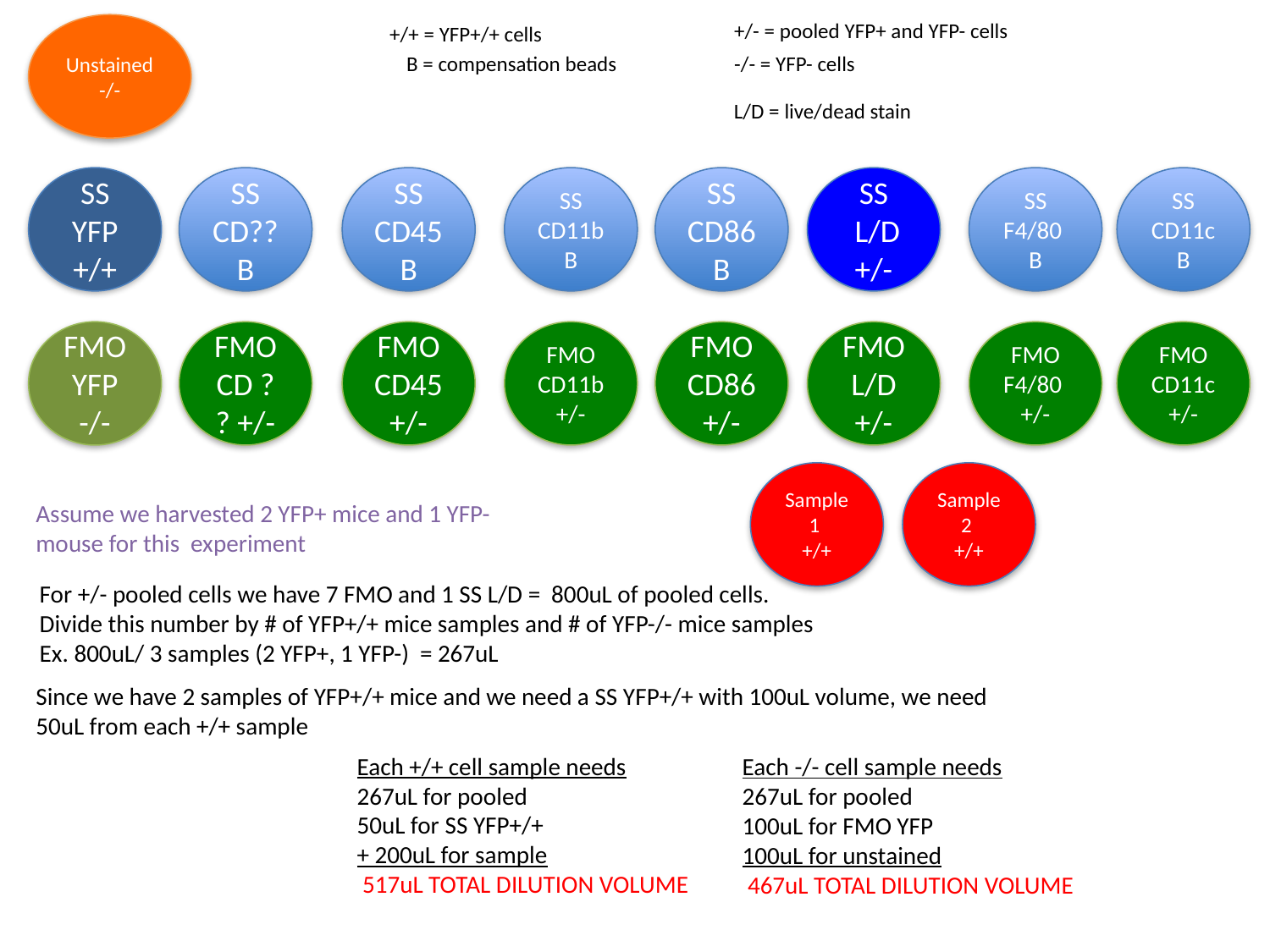

+/- = pooled YFP+ and YFP- cells
Unstained
-/-
+/+ = YFP+/+ cells
B = compensation beads
-/- = YFP- cells
L/D = live/dead stain
SS YFP
+/+
SS CD??
B
SS CD45
B
SS CD11b
B
SS CD86
B
SS
 L/D +/-
SS F4/80
B
SS CD11c
B
FMO YFP -/-
FMO CD ?? +/-
FMO CD45
+/-
FMO CD11b
+/-
FMO CD86 +/-
FMO L/D
+/-
FMO F4/80
+/-
FMO CD11c
+/-
Sample 1
+/+
Sample 2
+/+
Assume we harvested 2 YFP+ mice and 1 YFP- mouse for this  experiment
For +/- pooled cells we have 7 FMO and 1 SS L/D =  800uL of pooled cells.
Divide this number by # of YFP+/+ mice samples and # of YFP-/- mice samples
Ex. 800uL/ 3 samples (2 YFP+, 1 YFP-)  = 267uL
Since we have 2 samples of YFP+/+ mice and we need a SS YFP+/+ with 100uL volume, we need 50uL from each +/+ sample
Each +/+ cell sample needs
267uL for pooled
50uL for SS YFP+/+
+ 200uL for sample
 517uL TOTAL DILUTION VOLUME
Each -/- cell sample needs
267uL for pooled
100uL for FMO YFP
100uL for unstained
 467uL TOTAL DILUTION VOLUME